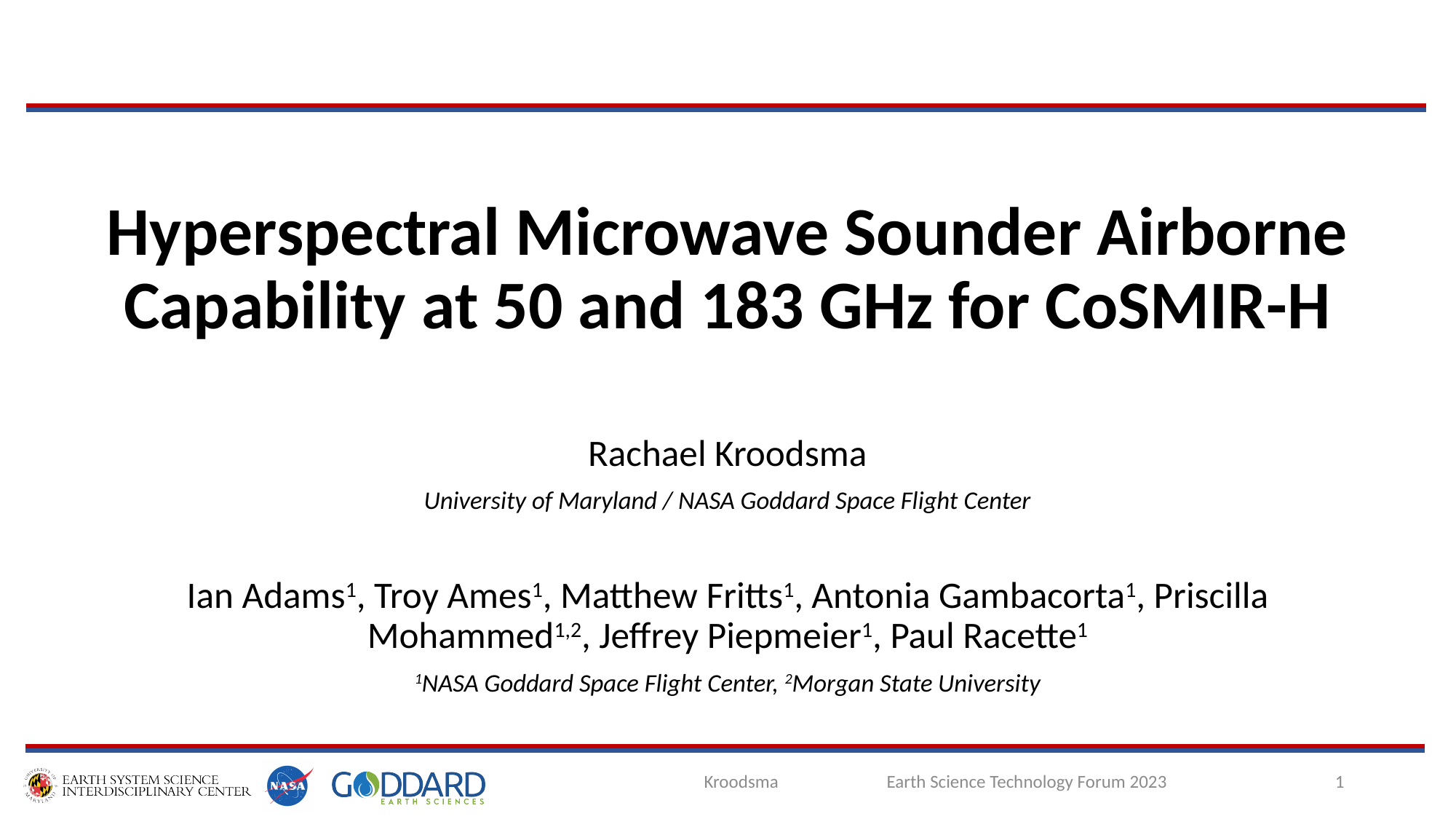

# Hyperspectral Microwave Sounder Airborne Capability at 50 and 183 GHz for CoSMIR-H
Rachael Kroodsma
University of Maryland / NASA Goddard Space Flight Center

Ian Adams1, Troy Ames1, Matthew Fritts1, Antonia Gambacorta1, Priscilla Mohammed1,2, Jeffrey Piepmeier1, Paul Racette1
1NASA Goddard Space Flight Center, 2Morgan State University

Kroodsma                          Earth Science Technology Forum 2023
1